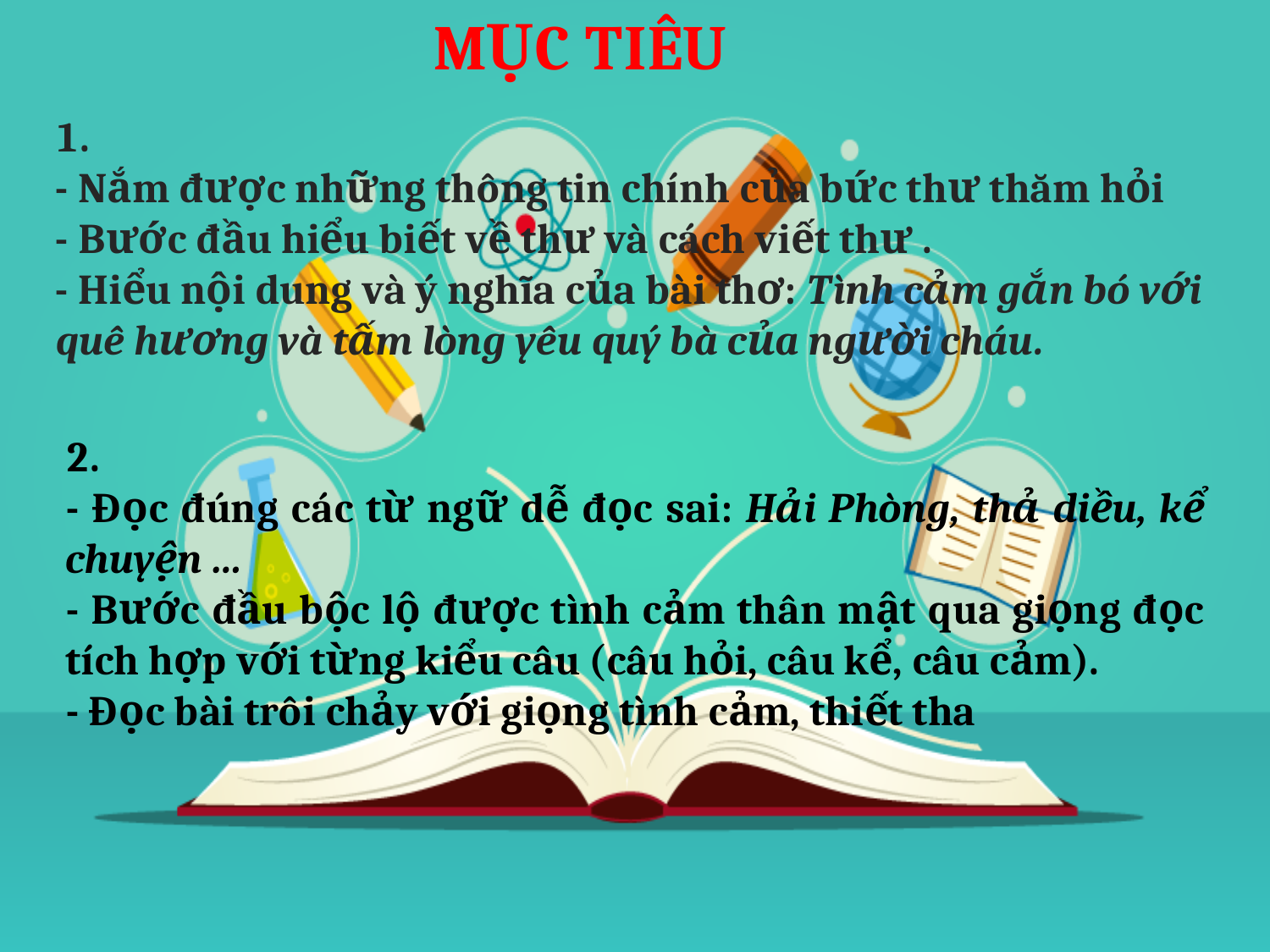

MỤC TIÊU
1.
- Nắm được những thông tin chính của bức thư thăm hỏi
- Bước đầu hiểu biết về thư và cách viết thư .
- Hiểu nội dung và ý nghĩa của bài thơ: Tình cảm gắn bó với quê hương và tấm lòng yêu quý bà của người cháu.
2.
- Đọc đúng các từ ngữ dễ đọc sai: Hải Phòng, thả diều, kể chuyện …
- Bước đầu bộc lộ được tình cảm thân mật qua giọng đọc tích hợp với từng kiểu câu (câu hỏi, câu kể, câu cảm).
- Đọc bài trôi chảy với giọng tình cảm, thiết tha